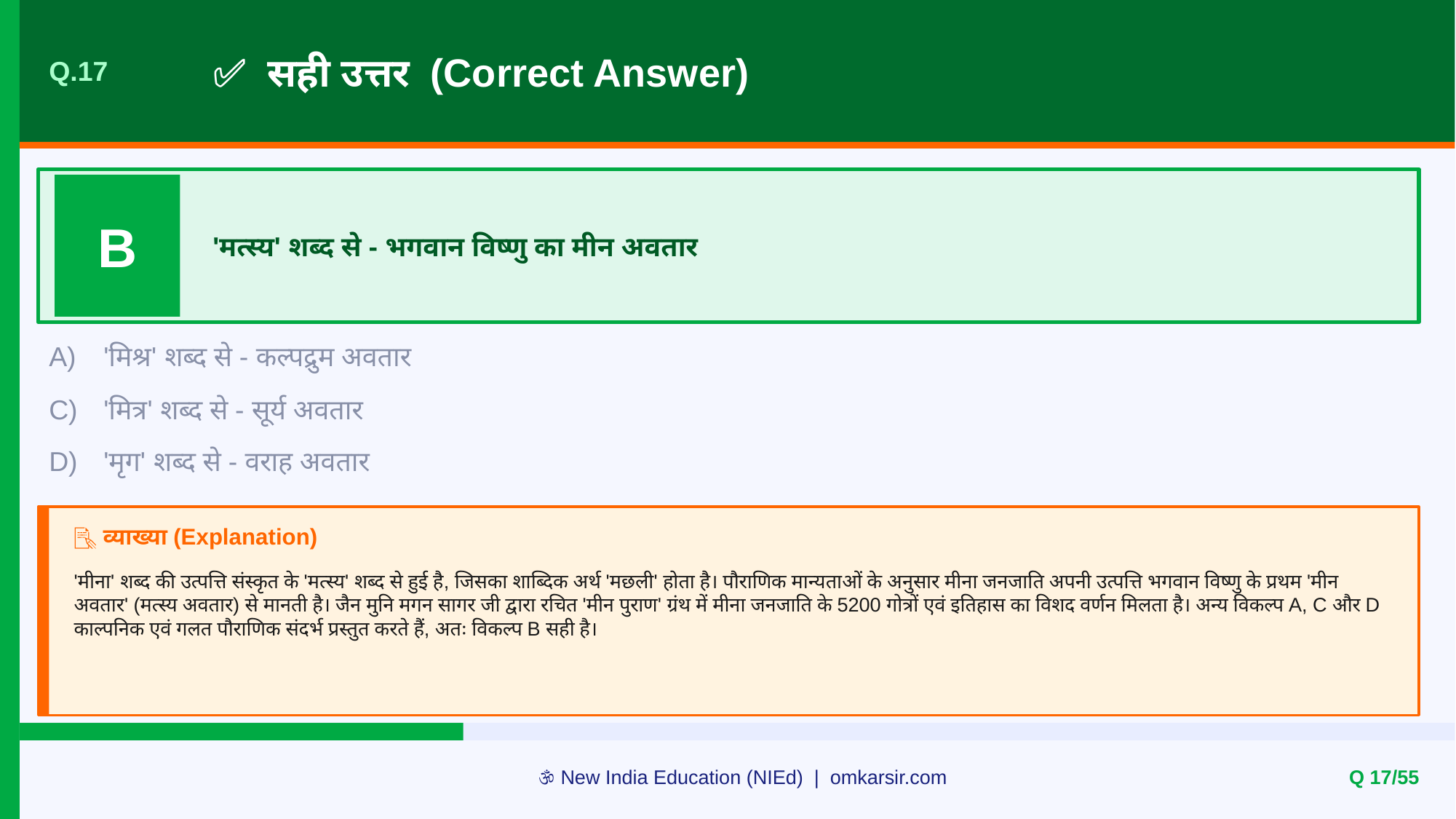

✅  सही उत्तर  (Correct Answer)
Q.17

B
'मत्स्य' शब्द से - भगवान विष्णु का मीन अवतार
A)
'मिश्र' शब्द से - कल्पद्रुम अवतार
C)
'मित्र' शब्द से - सूर्य अवतार
D)
'मृग' शब्द से - वराह अवतार

📝 व्याख्या (Explanation)
'मीना' शब्द की उत्पत्ति संस्कृत के 'मत्स्य' शब्द से हुई है, जिसका शाब्दिक अर्थ 'मछली' होता है। पौराणिक मान्यताओं के अनुसार मीना जनजाति अपनी उत्पत्ति भगवान विष्णु के प्रथम 'मीन अवतार' (मत्स्य अवतार) से मानती है। जैन मुनि मगन सागर जी द्वारा रचित 'मीन पुराण' ग्रंथ में मीना जनजाति के 5200 गोत्रों एवं इतिहास का विशद वर्णन मिलता है। अन्य विकल्प A, C और D काल्पनिक एवं गलत पौराणिक संदर्भ प्रस्तुत करते हैं, अतः विकल्प B सही है।

🕉️ New India Education (NIEd)  |  omkarsir.com
Q 17/55